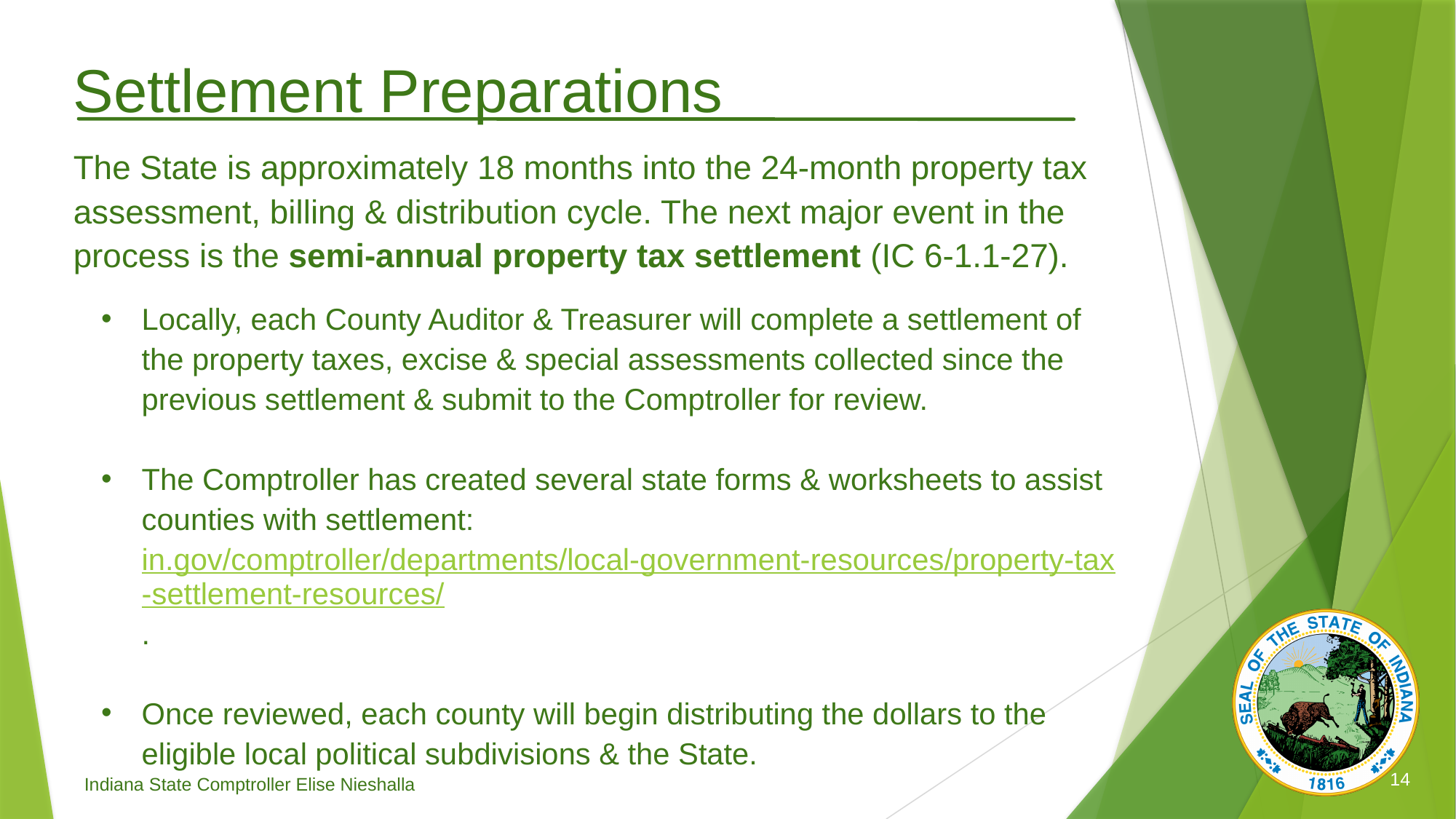

# Settlement Preparations
The State is approximately 18 months into the 24-month property tax assessment, billing & distribution cycle. The next major event in the process is the semi-annual property tax settlement (IC 6-1.1-27).
Locally, each County Auditor & Treasurer will complete a settlement of the property taxes, excise & special assessments collected since the previous settlement & submit to the Comptroller for review.

The Comptroller has created several state forms & worksheets to assist counties with settlement: in.gov/comptroller/departments/local-government-resources/property-tax-settlement-resources/.

Once reviewed, each county will begin distributing the dollars to the eligible local political subdivisions & the State.

Indiana State Comptroller Elise Nieshalla
14